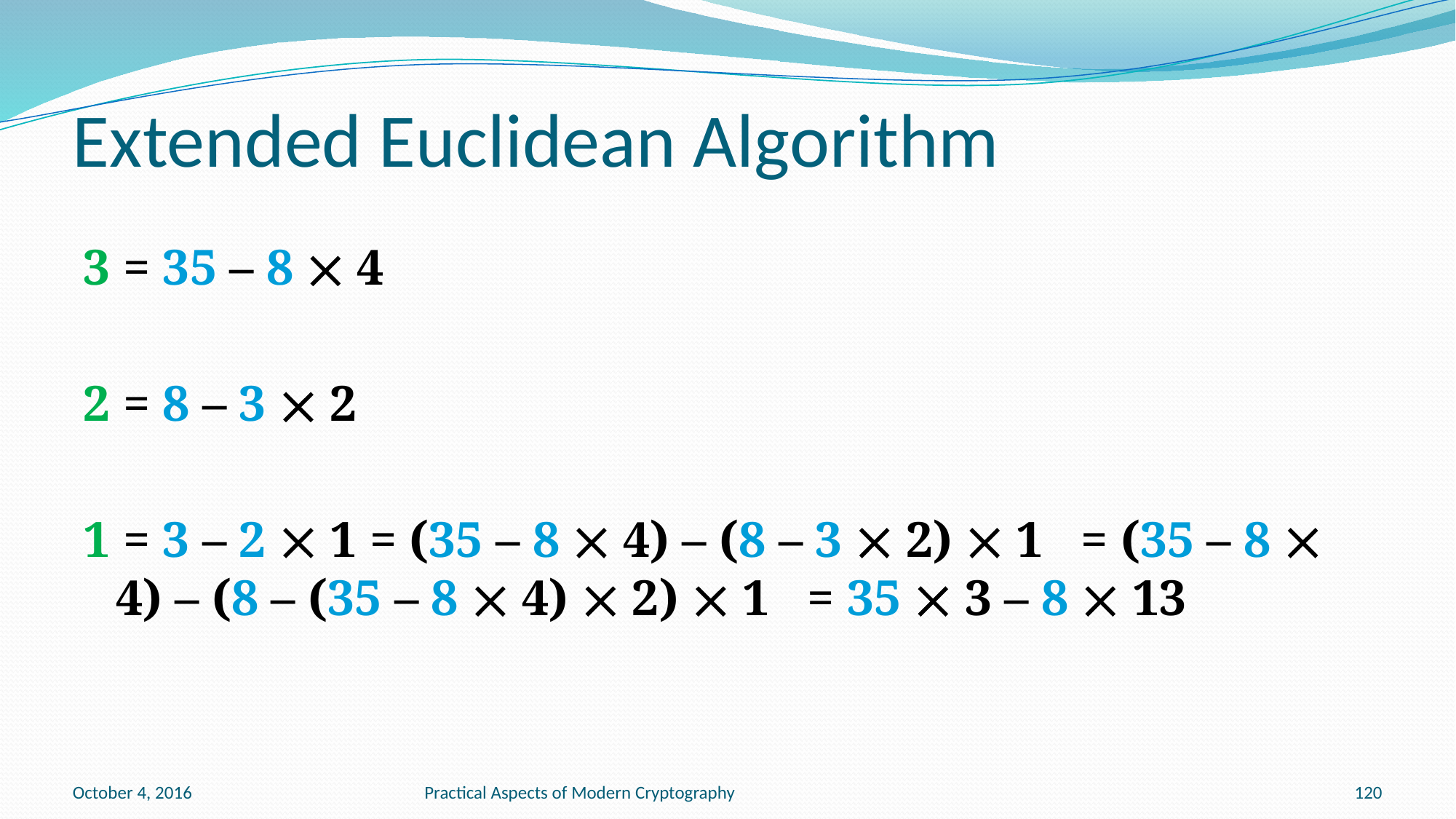

# Extended Euclidean Algorithm
3 = 35 – 8 × 4

2 = 8 – 3 × 2

1 = 3 – 2 × 1 = (35 – 8 × 4) – (8 – 3 × 2) × 1   = (35 – 8 × 4) – (8 – (35 – 8 × 4) × 2) × 1   = 35 × 3 – 8 × 13
October 4, 2016
Practical Aspects of Modern Cryptography
120